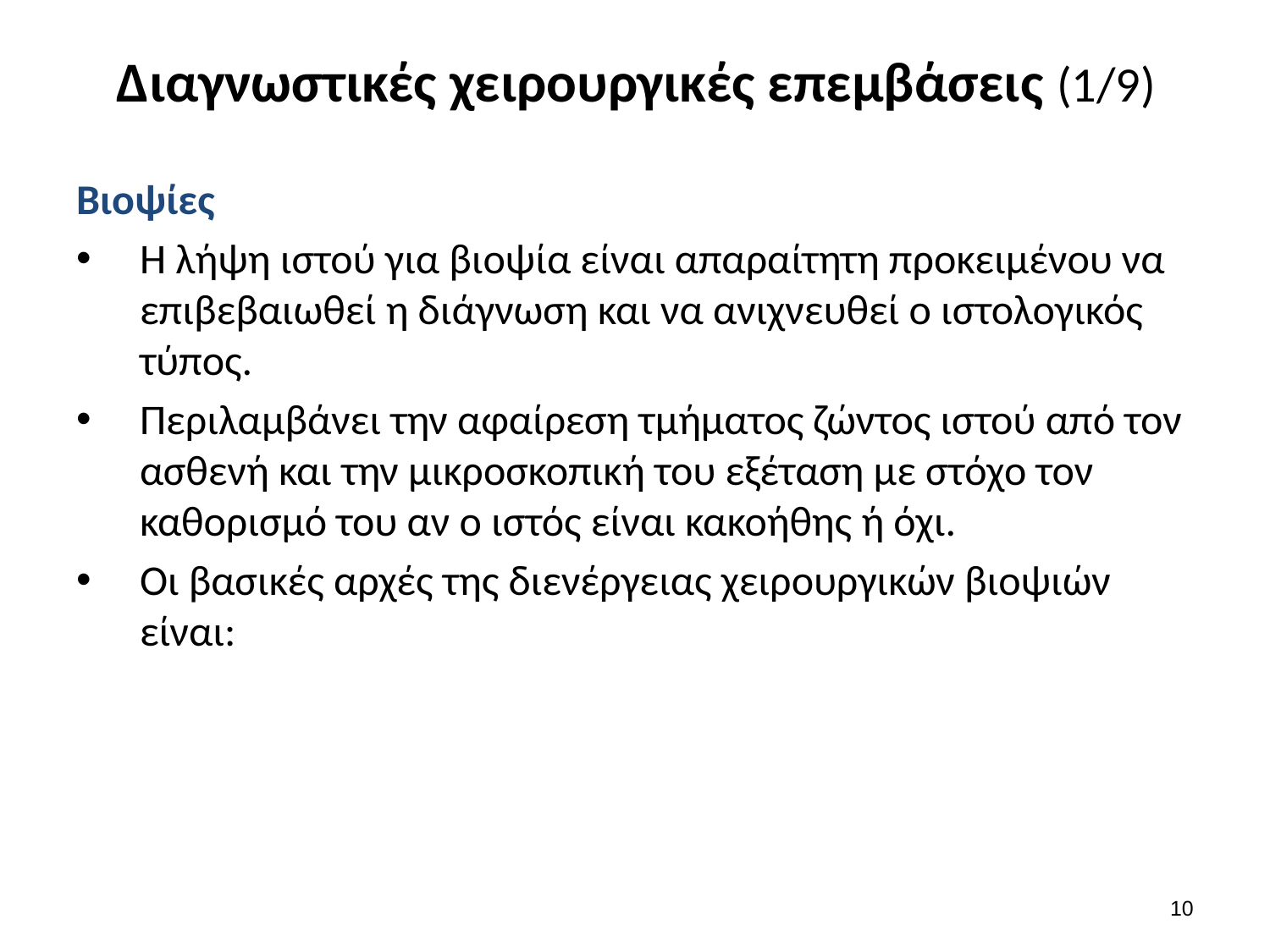

# Διαγνωστικές χειρουργικές επεμβάσεις (1/9)
Βιοψίες
Η λήψη ιστού για βιοψία είναι απαραίτητη προκειμένου να επιβεβαιωθεί η διάγνωση και να ανιχνευθεί ο ιστολογικός τύπος.
Περιλαμβάνει την αφαίρεση τμήματος ζώντος ιστού από τον ασθενή και την μικροσκοπική του εξέταση με στόχο τον καθορισμό του αν ο ιστός είναι κακοήθης ή όχι.
Οι βασικές αρχές της διενέργειας χειρουργικών βιοψιών είναι:

10